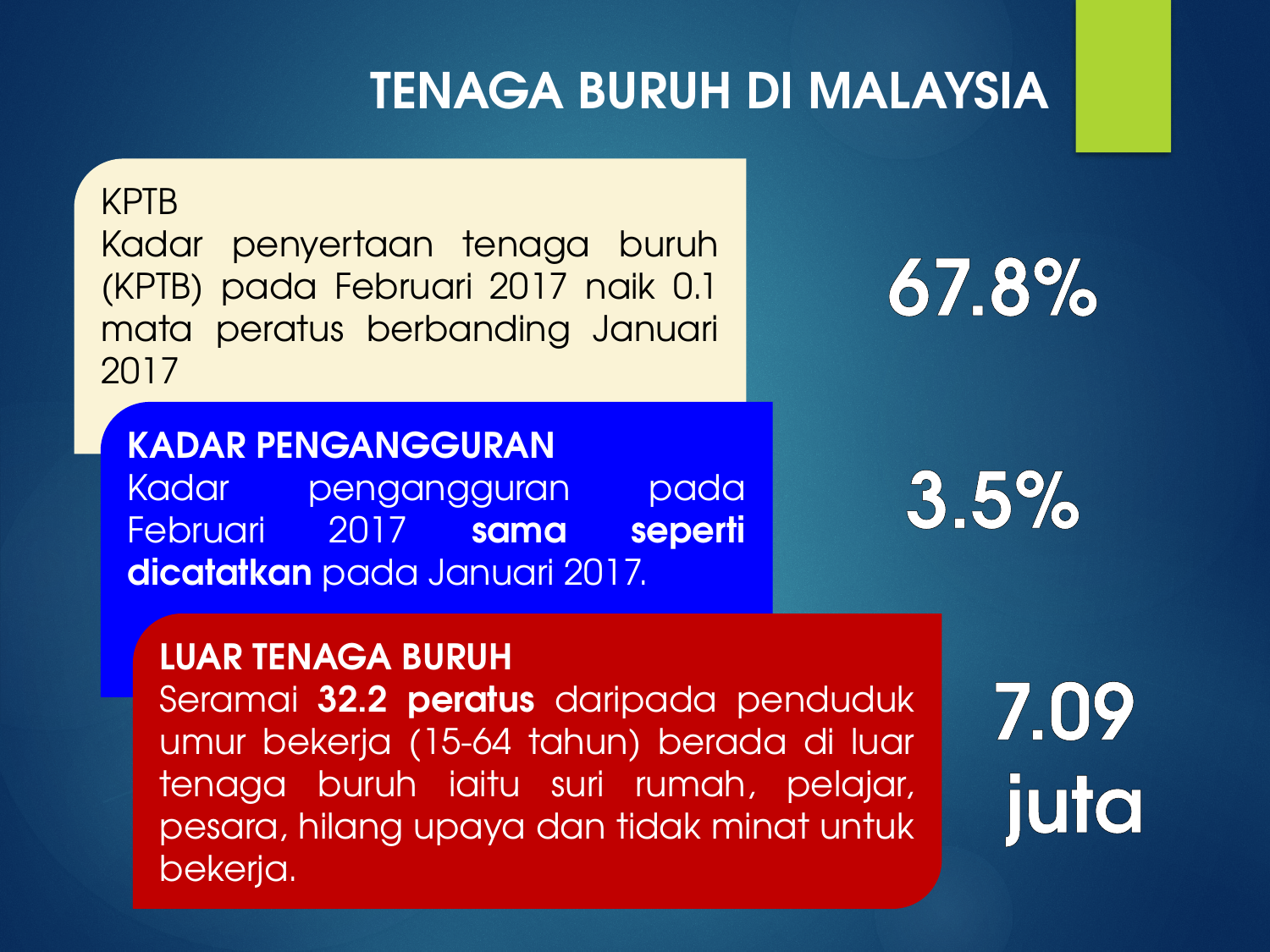

TENAGA BURUH DI MALAYSIA
KPTB
Kadar penyertaan tenaga buruh (KPTB) pada Februari 2017 naik 0.1 mata peratus berbanding Januari 2017

67.8%
KADAR PENGANGGURAN
Kadar pengangguran pada Februari 2017 sama seperti dicatatkan pada Januari 2017.

3.5%
LUAR TENAGA BURUH
Seramai 32.2 peratus daripada penduduk umur bekerja (15-64 tahun) berada di luar tenaga buruh iaitu suri rumah, pelajar, pesara, hilang upaya dan tidak minat untuk bekerja.
7.09
juta